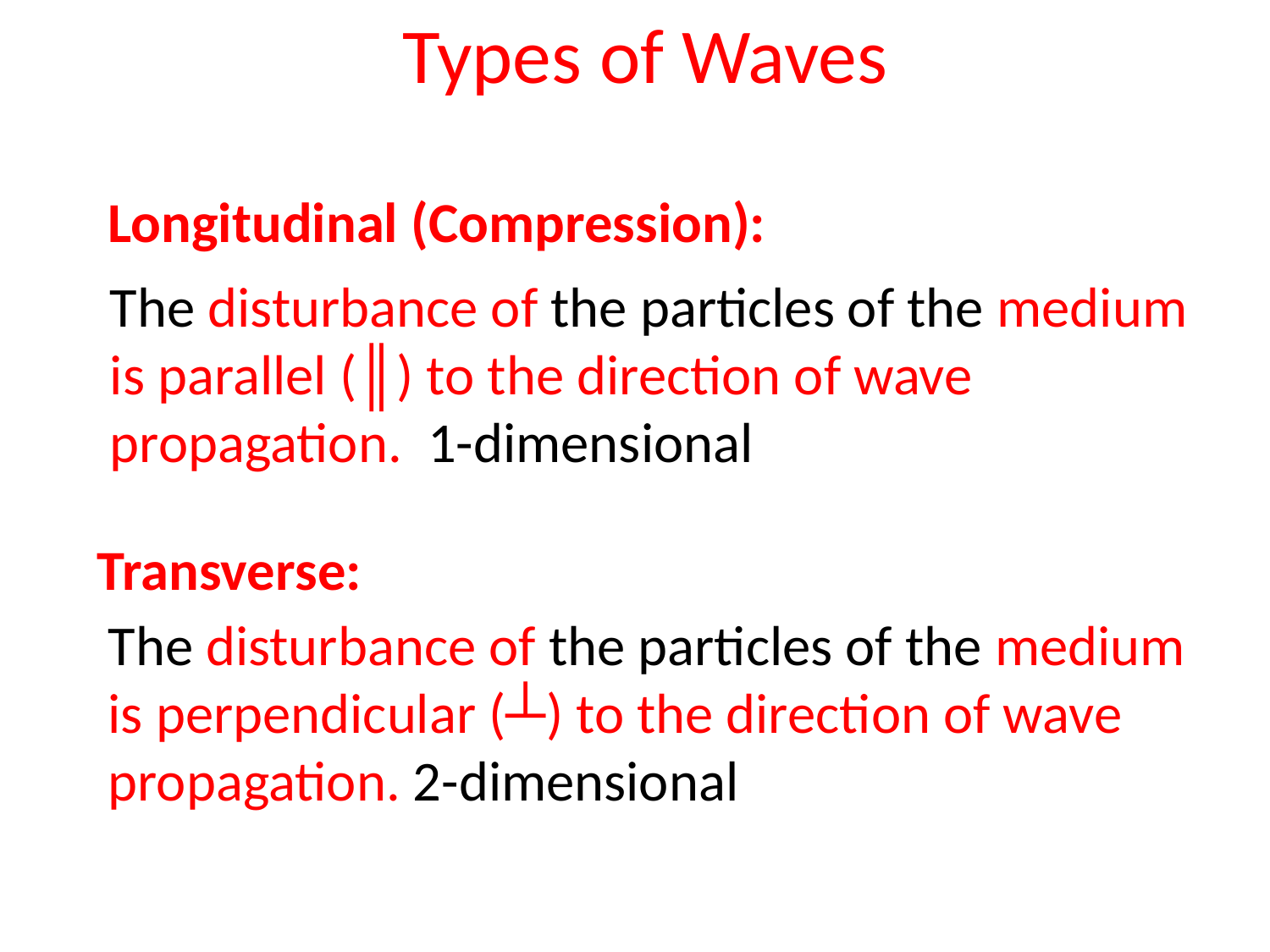

Types of Waves
Longitudinal (Compression):
The disturbance of the particles of the medium is parallel (║) to the direction of wave propagation.  1-dimensional
Transverse:
The disturbance of the particles of the medium is perpendicular (┴) to the direction of wave propagation. 2-dimensional